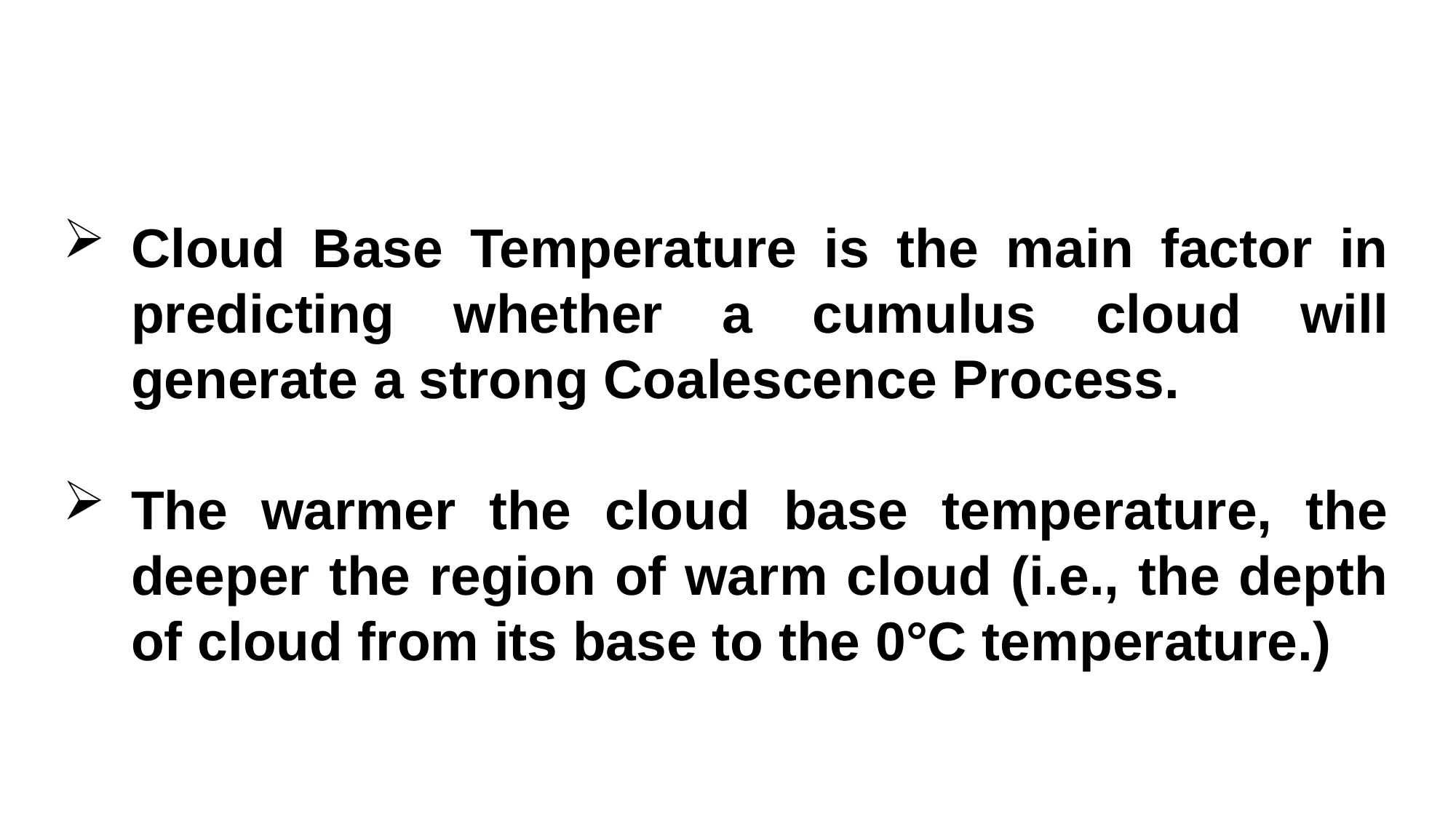

Cloud Base Temperature is the main factor in predicting whether a cumulus cloud will generate a strong Coalescence Process.

The warmer the cloud base temperature, the deeper the region of warm cloud (i.e., the depth of cloud from its base to the 0°C temperature.)